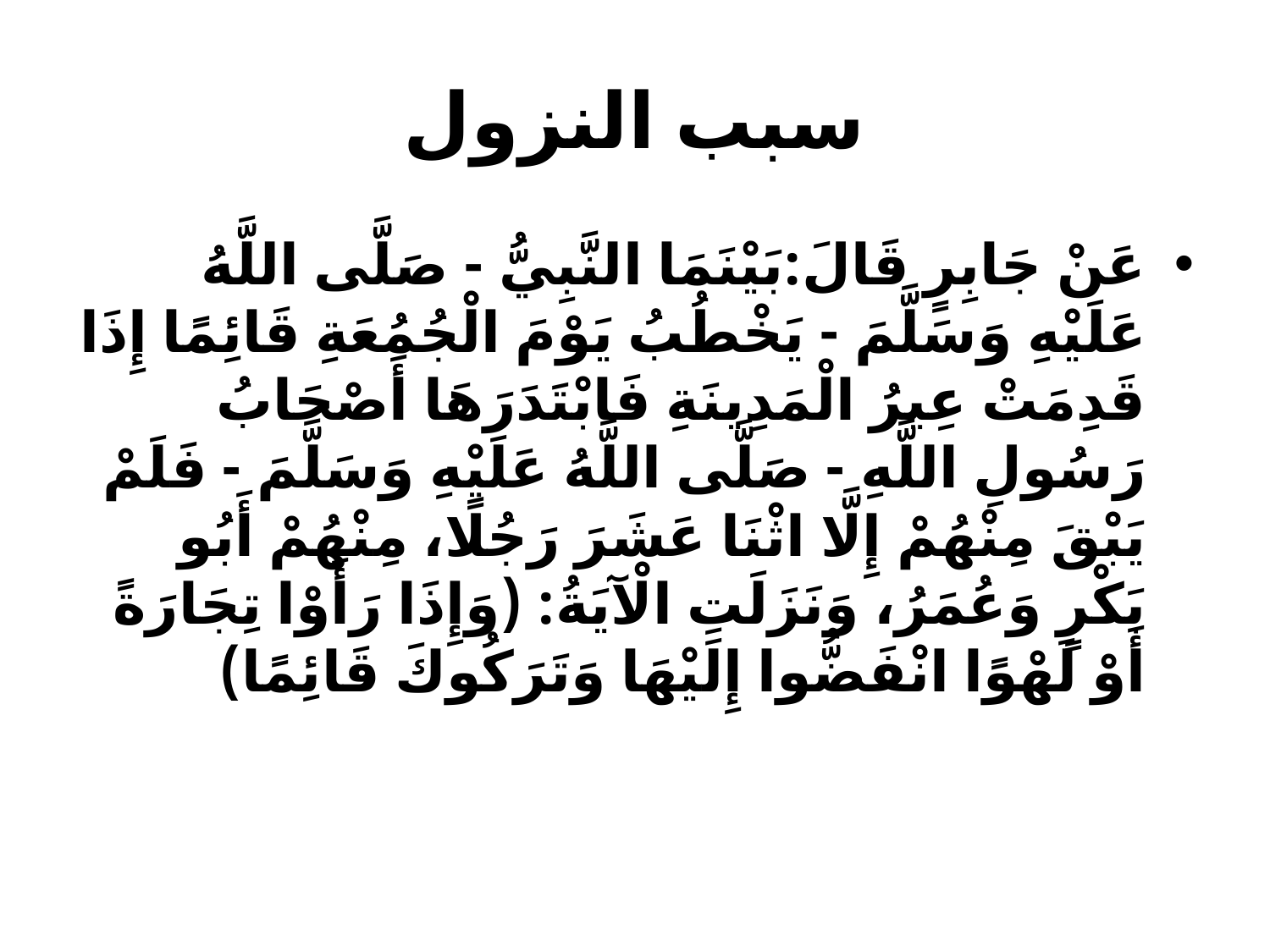

# سبب النزول
عَنْ جَابِرٍ قَالَ:بَيْنَمَا النَّبِيُّ - صَلَّى اللَّهُ عَلَيْهِ وَسَلَّمَ - يَخْطُبُ يَوْمَ الْجُمُعَةِ قَائِمًا إِذَا قَدِمَتْ عِيرُ الْمَدِينَةِ فَابْتَدَرَهَا أَصْحَابُ رَسُولِ اللَّهِ - صَلَّى اللَّهُ عَلَيْهِ وَسَلَّمَ - فَلَمْ يَبْقَ مِنْهُمْ إِلَّا اثْنَا عَشَرَ رَجُلًا، مِنْهُمْ أَبُو بَكْرٍ وَعُمَرُ، وَنَزَلَتِ الْآيَةُ: (وَإِذَا رَأَوْا تِجَارَةً أَوْ لَهْوًا انْفَضُّوا إِلَيْهَا وَتَرَكُوكَ قَائِمًا)